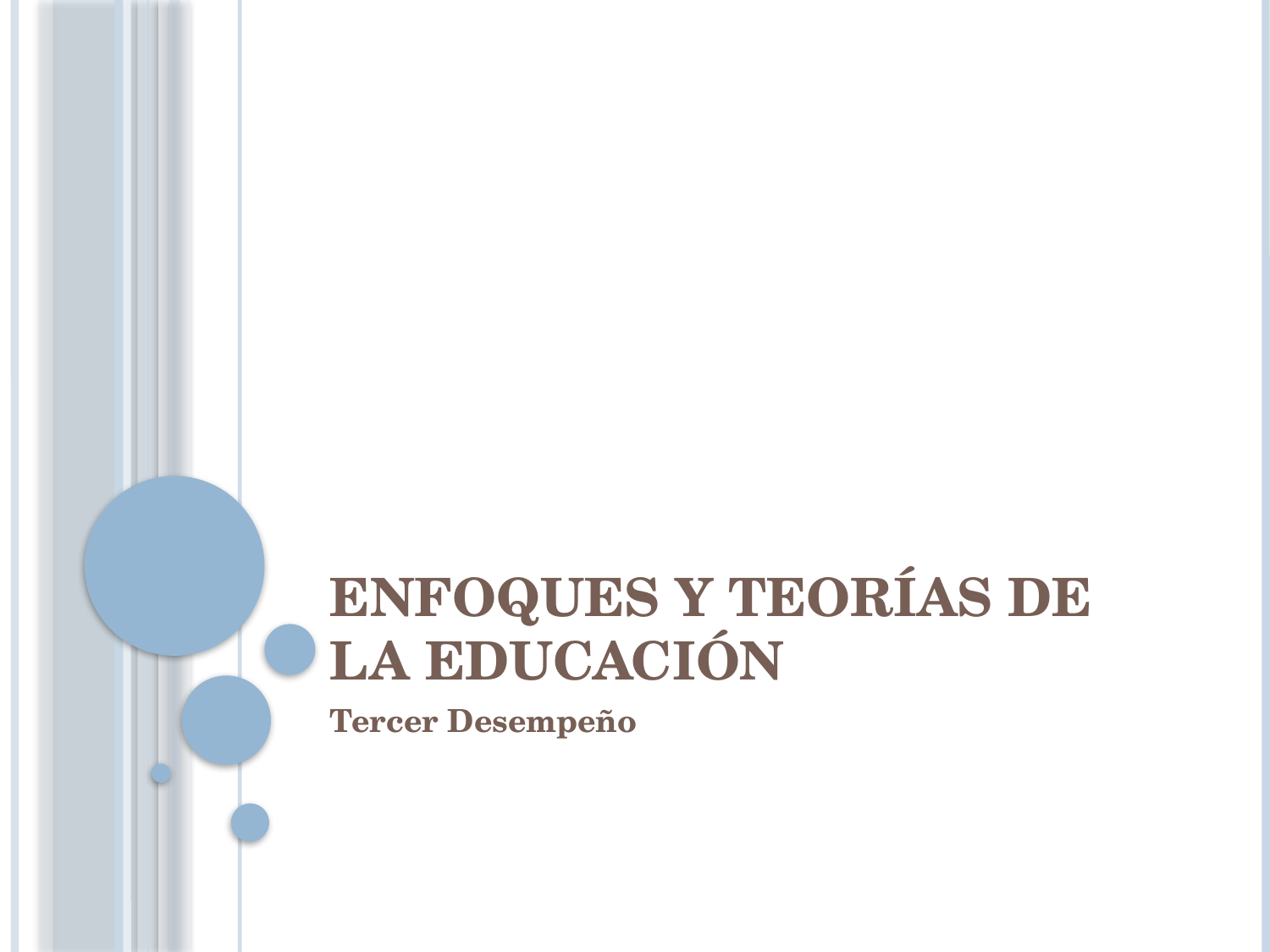

# Enfoques y teorías de la educación
Tercer Desempeño